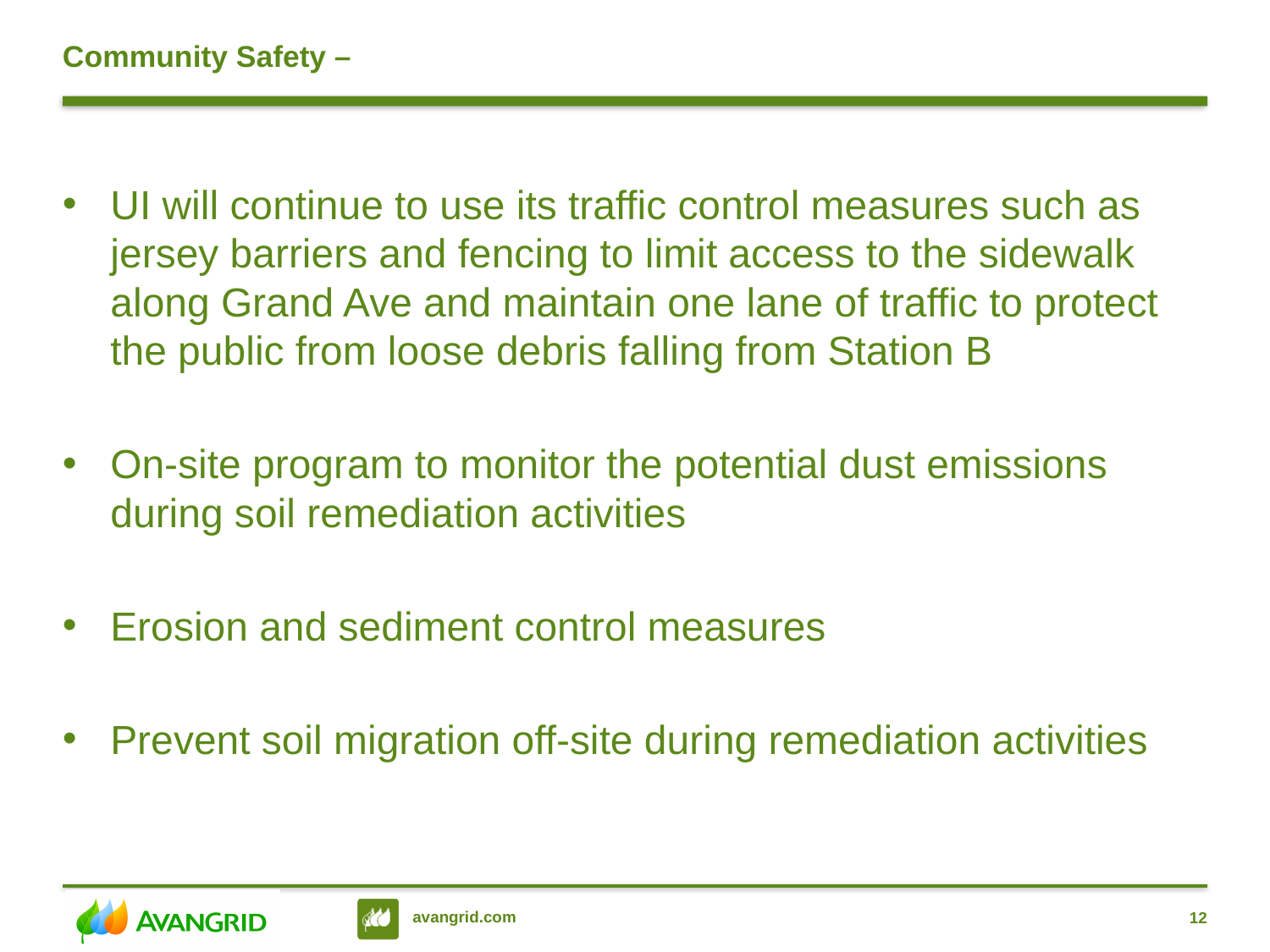

# Community Safety –

UI will continue to use its traffic control measures such as jersey barriers and fencing to limit access to the sidewalk along Grand Ave and maintain one lane of traffic to protect the public from loose debris falling from Station B

On-site program to monitor the potential dust emissions during soil remediation activities

Erosion and sediment control measures

Prevent soil migration off-site during remediation activities